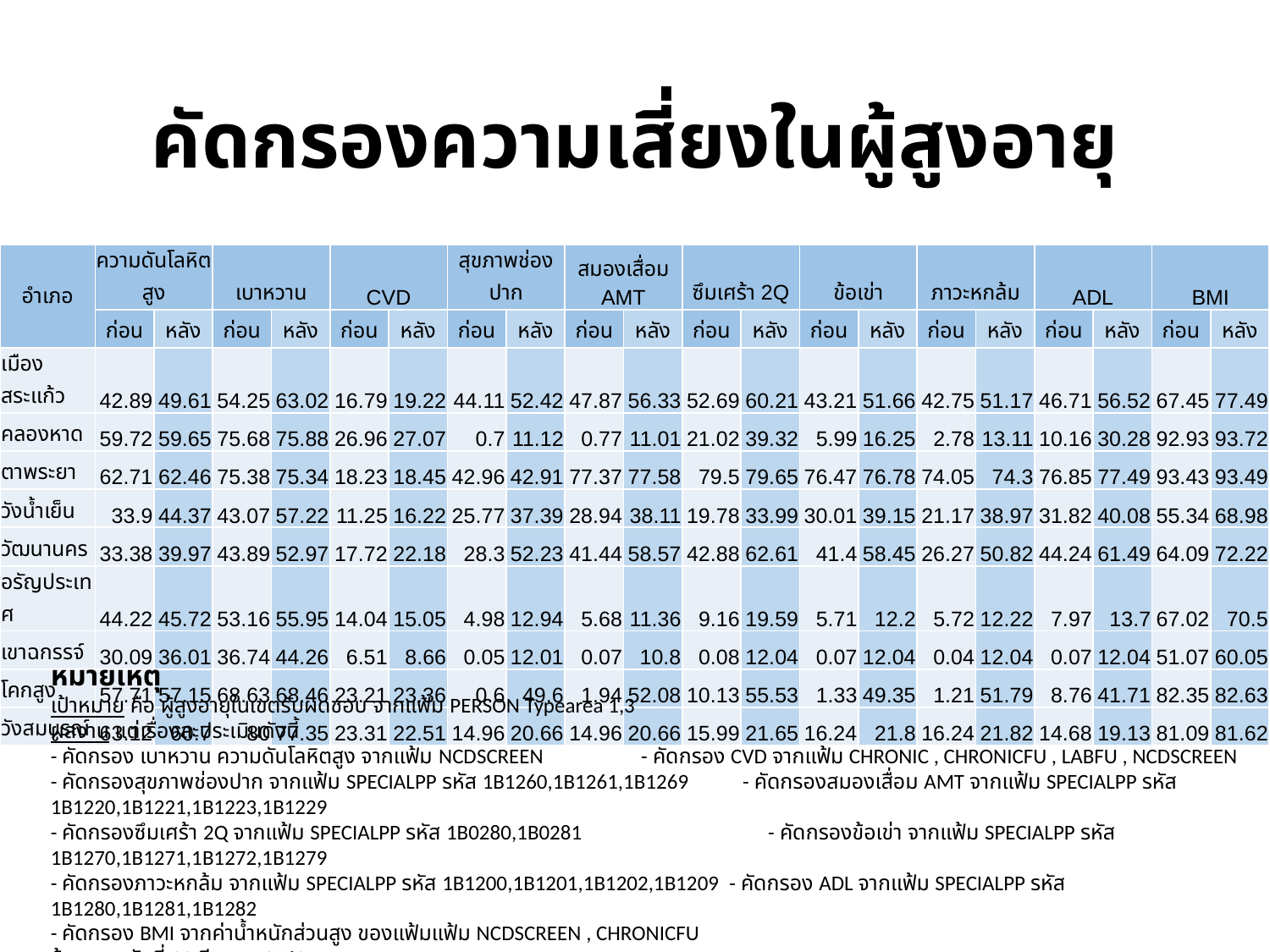

# คัดกรองความเสี่ยงในผู้สูงอายุ
| อำเภอ | ความดันโลหิตสูง |  | เบาหวาน |  | CVD |  | สุขภาพช่องปาก |  | สมองเสื่อม AMT |  | ซึมเศร้า 2Q |  | ข้อเข่า |  | ภาวะหกล้ม |  | ADL |  | BMI |  |
| --- | --- | --- | --- | --- | --- | --- | --- | --- | --- | --- | --- | --- | --- | --- | --- | --- | --- | --- | --- | --- |
|  | ก่อน | หลัง | ก่อน | หลัง | ก่อน | หลัง | ก่อน | หลัง | ก่อน | หลัง | ก่อน | หลัง | ก่อน | หลัง | ก่อน | หลัง | ก่อน | หลัง | ก่อน | หลัง |
| เมืองสระแก้ว | 42.89 | 49.61 | 54.25 | 63.02 | 16.79 | 19.22 | 44.11 | 52.42 | 47.87 | 56.33 | 52.69 | 60.21 | 43.21 | 51.66 | 42.75 | 51.17 | 46.71 | 56.52 | 67.45 | 77.49 |
| คลองหาด | 59.72 | 59.65 | 75.68 | 75.88 | 26.96 | 27.07 | 0.7 | 11.12 | 0.77 | 11.01 | 21.02 | 39.32 | 5.99 | 16.25 | 2.78 | 13.11 | 10.16 | 30.28 | 92.93 | 93.72 |
| ตาพระยา | 62.71 | 62.46 | 75.38 | 75.34 | 18.23 | 18.45 | 42.96 | 42.91 | 77.37 | 77.58 | 79.5 | 79.65 | 76.47 | 76.78 | 74.05 | 74.3 | 76.85 | 77.49 | 93.43 | 93.49 |
| วังน้ำเย็น | 33.9 | 44.37 | 43.07 | 57.22 | 11.25 | 16.22 | 25.77 | 37.39 | 28.94 | 38.11 | 19.78 | 33.99 | 30.01 | 39.15 | 21.17 | 38.97 | 31.82 | 40.08 | 55.34 | 68.98 |
| วัฒนานคร | 33.38 | 39.97 | 43.89 | 52.97 | 17.72 | 22.18 | 28.3 | 52.23 | 41.44 | 58.57 | 42.88 | 62.61 | 41.4 | 58.45 | 26.27 | 50.82 | 44.24 | 61.49 | 64.09 | 72.22 |
| อรัญประเทศ | 44.22 | 45.72 | 53.16 | 55.95 | 14.04 | 15.05 | 4.98 | 12.94 | 5.68 | 11.36 | 9.16 | 19.59 | 5.71 | 12.2 | 5.72 | 12.22 | 7.97 | 13.7 | 67.02 | 70.5 |
| เขาฉกรรจ์ | 30.09 | 36.01 | 36.74 | 44.26 | 6.51 | 8.66 | 0.05 | 12.01 | 0.07 | 10.8 | 0.08 | 12.04 | 0.07 | 12.04 | 0.04 | 12.04 | 0.07 | 12.04 | 51.07 | 60.05 |
| โคกสูง | 57.71 | 57.15 | 68.63 | 68.46 | 23.21 | 23.36 | 0.6 | 49.6 | 1.94 | 52.08 | 10.13 | 55.53 | 1.33 | 49.35 | 1.21 | 51.79 | 8.76 | 41.71 | 82.35 | 82.63 |
| วังสมบูรณ์ | 63.12 | 60.7 | 80 | 77.35 | 23.31 | 22.51 | 14.96 | 20.66 | 14.96 | 20.66 | 15.99 | 21.65 | 16.24 | 21.8 | 16.24 | 21.82 | 14.68 | 19.13 | 81.09 | 81.62 |
หมายเหตุ
เป้าหมาย คือ ผู้สูงอายุในเขตรับผิดชอบ จากแฟ้ม PERSON Typearea 1,3 
ผลงาน แต่เรื่องละประเมินดังนี้ 
- คัดกรอง เบาหวาน ความดันโลหิตสูง จากแฟ้ม NCDSCREEN 	                 - คัดกรอง CVD จากแฟ้ม CHRONIC , CHRONICFU , LABFU , NCDSCREEN 
- คัดกรองสุขภาพช่องปาก จากแฟ้ม SPECIALPP รหัส 1B1260,1B1261,1B1269           - คัดกรองสมองเสื่อม AMT จากแฟ้ม SPECIALPP รหัส 1B1220,1B1221,1B1223,1B1229 
- คัดกรองซึมเศร้า 2Q จากแฟ้ม SPECIALPP รหัส 1B0280,1B0281 	                 - คัดกรองข้อเข่า จากแฟ้ม SPECIALPP รหัส 1B1270,1B1271,1B1272,1B1279 
- คัดกรองภาวะหกล้ม จากแฟ้ม SPECIALPP รหัส 1B1200,1B1201,1B1202,1B1209  - คัดกรอง ADL จากแฟ้ม SPECIALPP รหัส 1B1280,1B1281,1B1282 
- คัดกรอง BMI จากค่าน้ำหนักส่วนสูง ของแฟ้มแฟ้ม NCDSCREEN , CHRONICFU
ข้อมูล ณ วันที่ 22 มีนาคม 2560
ที่มา http://skw.hdc.moph.go.th